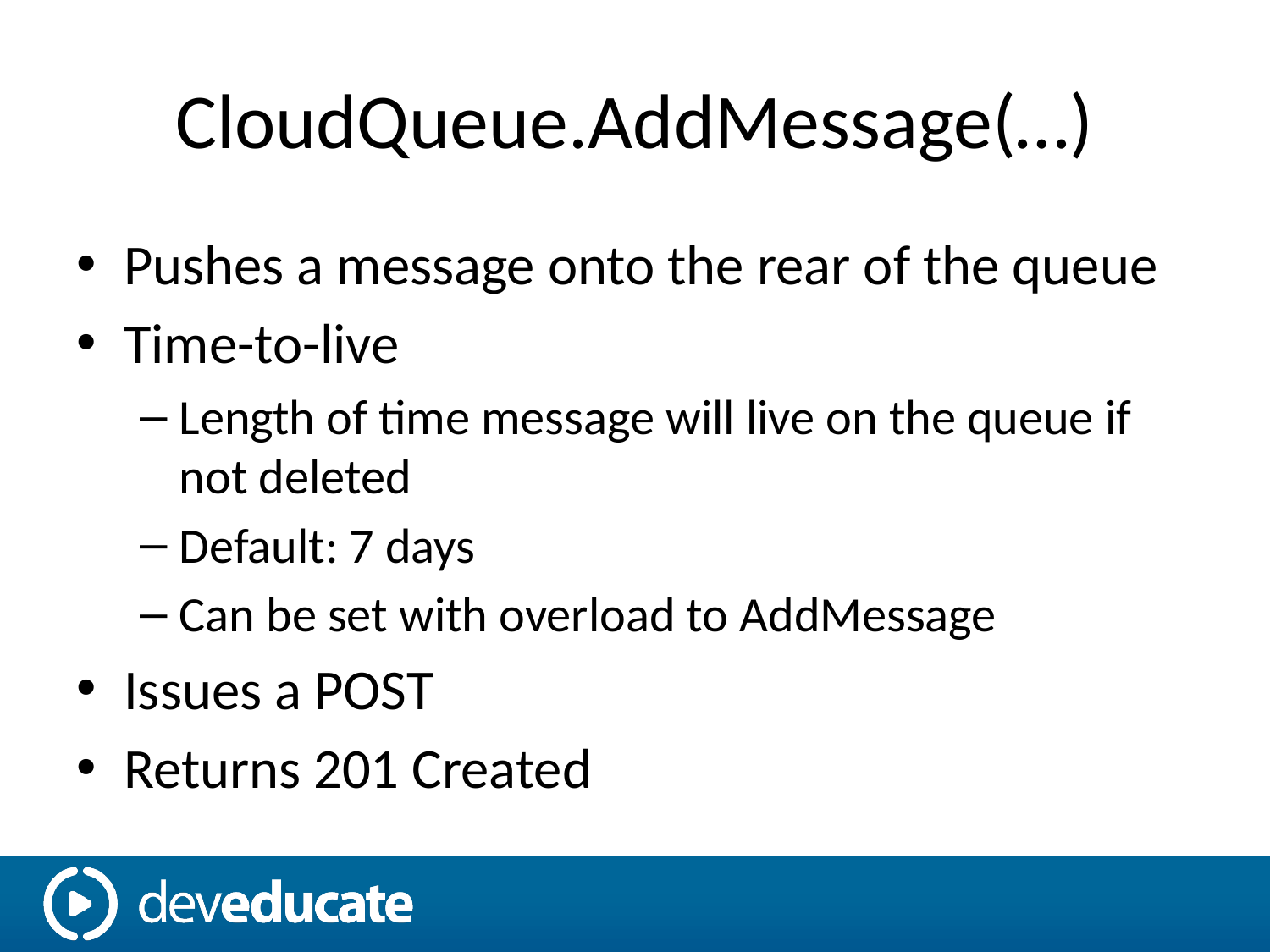

# CloudQueue.AddMessage(…)
Pushes a message onto the rear of the queue
Time-to-live
Length of time message will live on the queue if not deleted
Default: 7 days
Can be set with overload to AddMessage
Issues a POST
Returns 201 Created